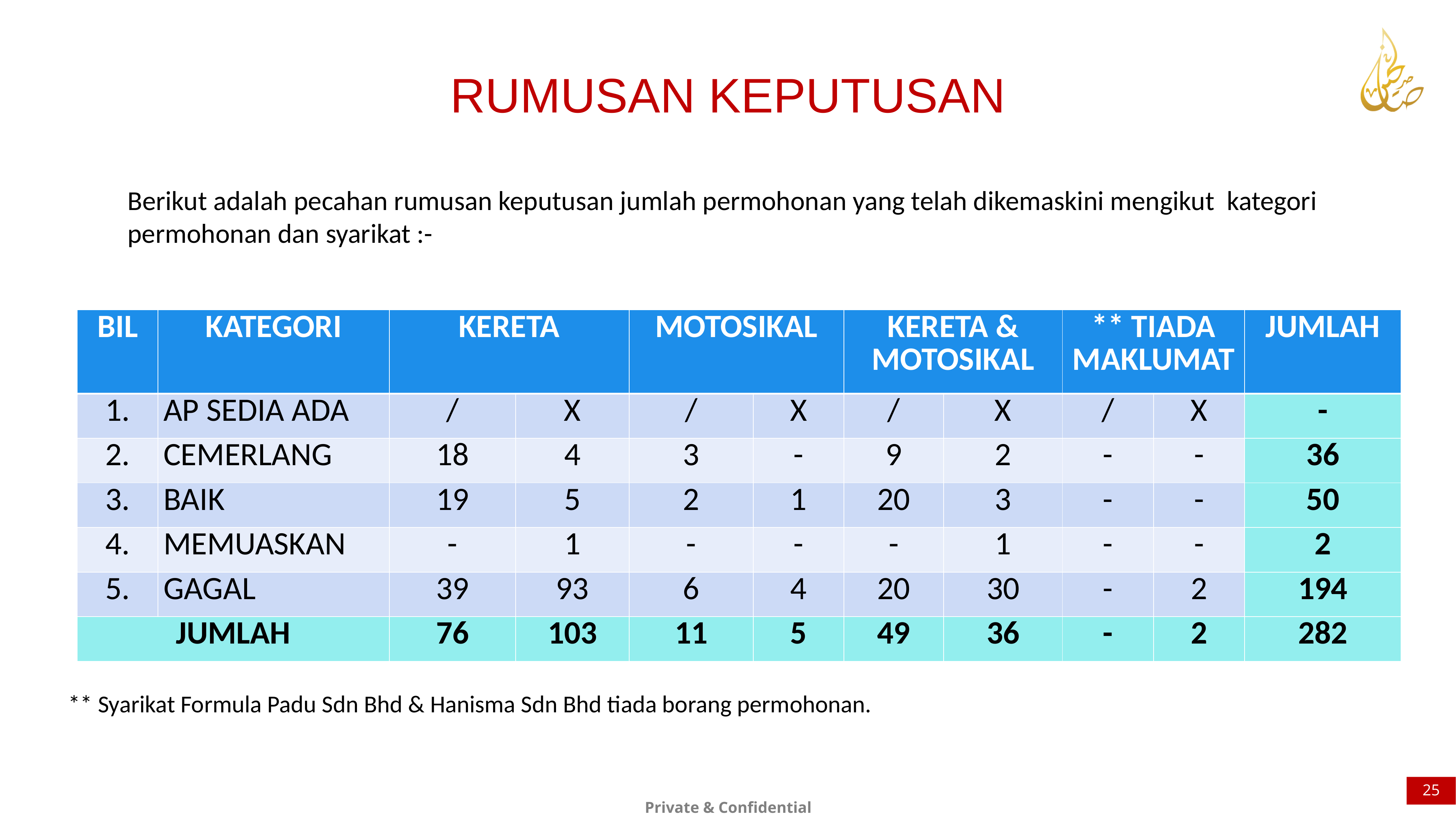

RUMUSAN KEPUTUSAN

Berikut adalah pecahan rumusan keputusan jumlah permohonan yang telah dikemaskini mengikut  kategori
permohonan dan syarikat :-
| BIL | KATEGORI | KERETA |  | MOTOSIKAL |  | KERETA & MOTOSIKAL |  | \*\* TIADA MAKLUMAT |  | JUMLAH |
| --- | --- | --- | --- | --- | --- | --- | --- | --- | --- | --- |
| 1. | AP SEDIA ADA | / | X | / | X | / | X | / | X | - |
| 2. | CEMERLANG | 18 | 4 | 3 | - | 9 | 2 | - | - | 36 |
| 3. | BAIK | 19 | 5 | 2 | 1 | 20 | 3 | - | - | 50 |
| 4. | MEMUASKAN | - | 1 | - | - | - | 1 | - | - | 2 |
| 5. | GAGAL | 39 | 93 | 6 | 4 | 20 | 30 | - | 2 | 194 |
| JUMLAH |  | 76 | 103 | 11 | 5 | 49 | 36 | - | 2 | 282 |
** Syarikat Formula Padu Sdn Bhd & Hanisma Sdn Bhd tiada borang permohonan.
25